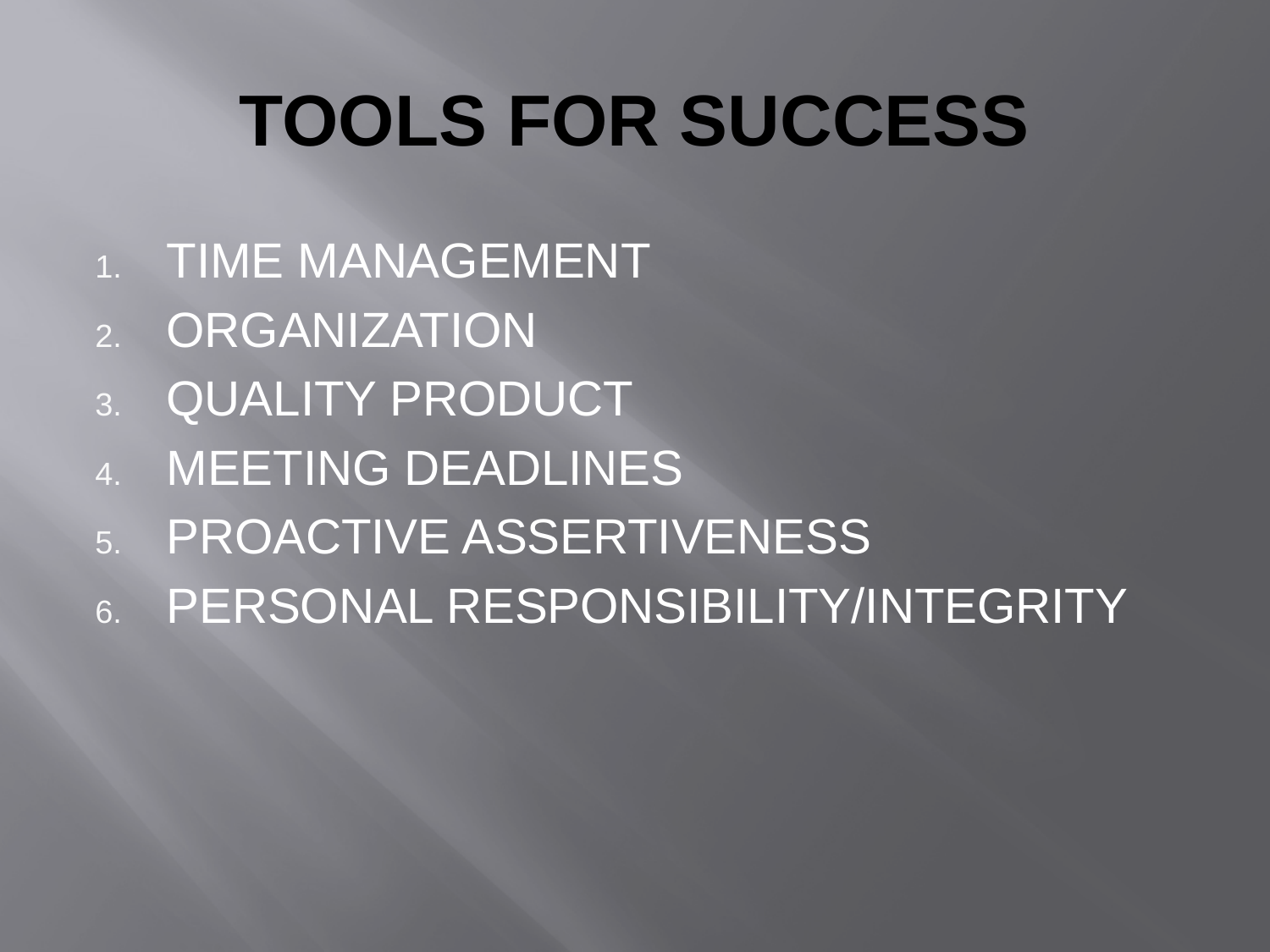

# TOOLS FOR SUCCESS
TIME MANAGEMENT
ORGANIZATION
QUALITY PRODUCT
MEETING DEADLINES
PROACTIVE ASSERTIVENESS
PERSONAL RESPONSIBILITY/INTEGRITY